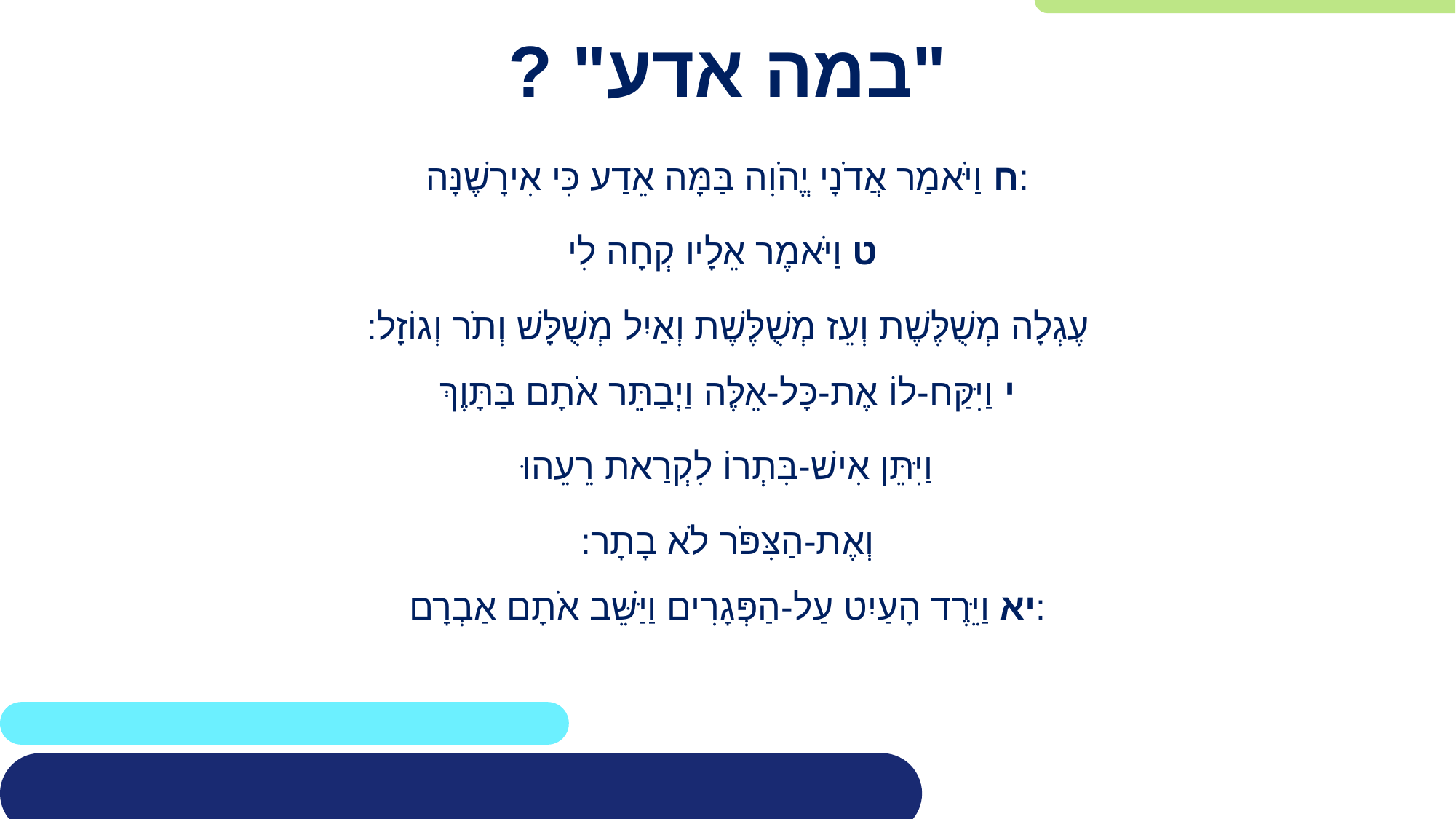

# "במה אדע" ?
ח וַיֹּאמַר אֲדֹנָי יֱהֹוִה בַּמָּה אֵדַע כִּי אִירָשֶׁנָּה:
ט וַיֹּאמֶר אֵלָיו קְחָה לִי
עֶגְלָה מְשֻׁלֶּשֶׁת וְעֵז מְשֻׁלֶּשֶׁת וְאַיִל מְשֻׁלָּשׁ וְתֹר וְגוֹזָל:
י וַיִּקַּח-לוֹ אֶת-כָּל-אֵלֶּה וַיְבַתֵּר אֹתָם בַּתָּוֶךְ
 וַיִּתֵּן אִישׁ-בִּתְרוֹ לִקְרַאת רֵעֵהוּ
וְאֶת-הַצִּפֹּר לֹא בָתָר:
יא וַיֵּרֶד הָעַיִט עַל-הַפְּגָרִים וַיַּשֵּׁב אֹתָם אַבְרָם: